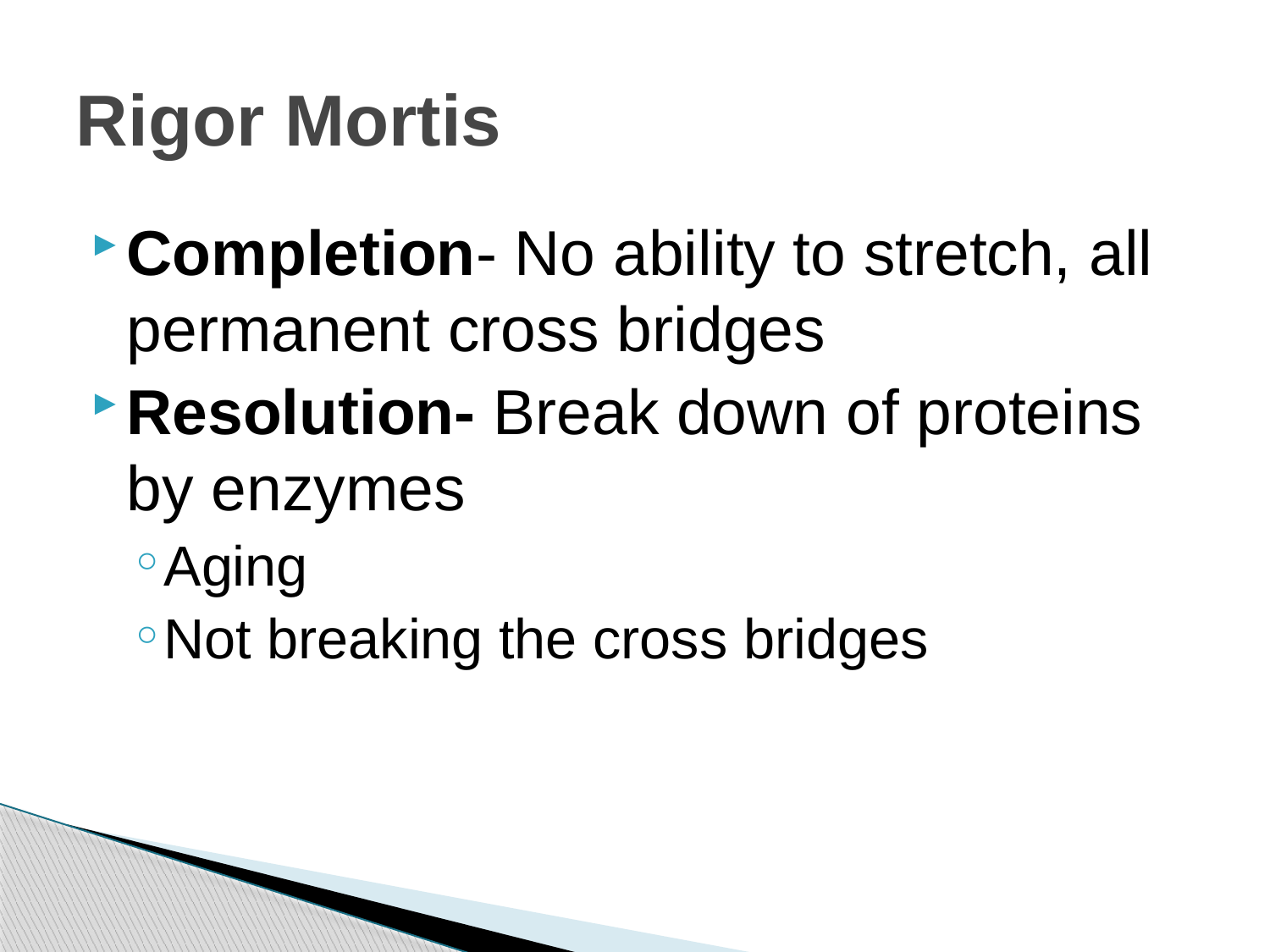

# Rigor Mortis
Completion- No ability to stretch, all permanent cross bridges
Resolution- Break down of proteins by enzymes
Aging
Not breaking the cross bridges